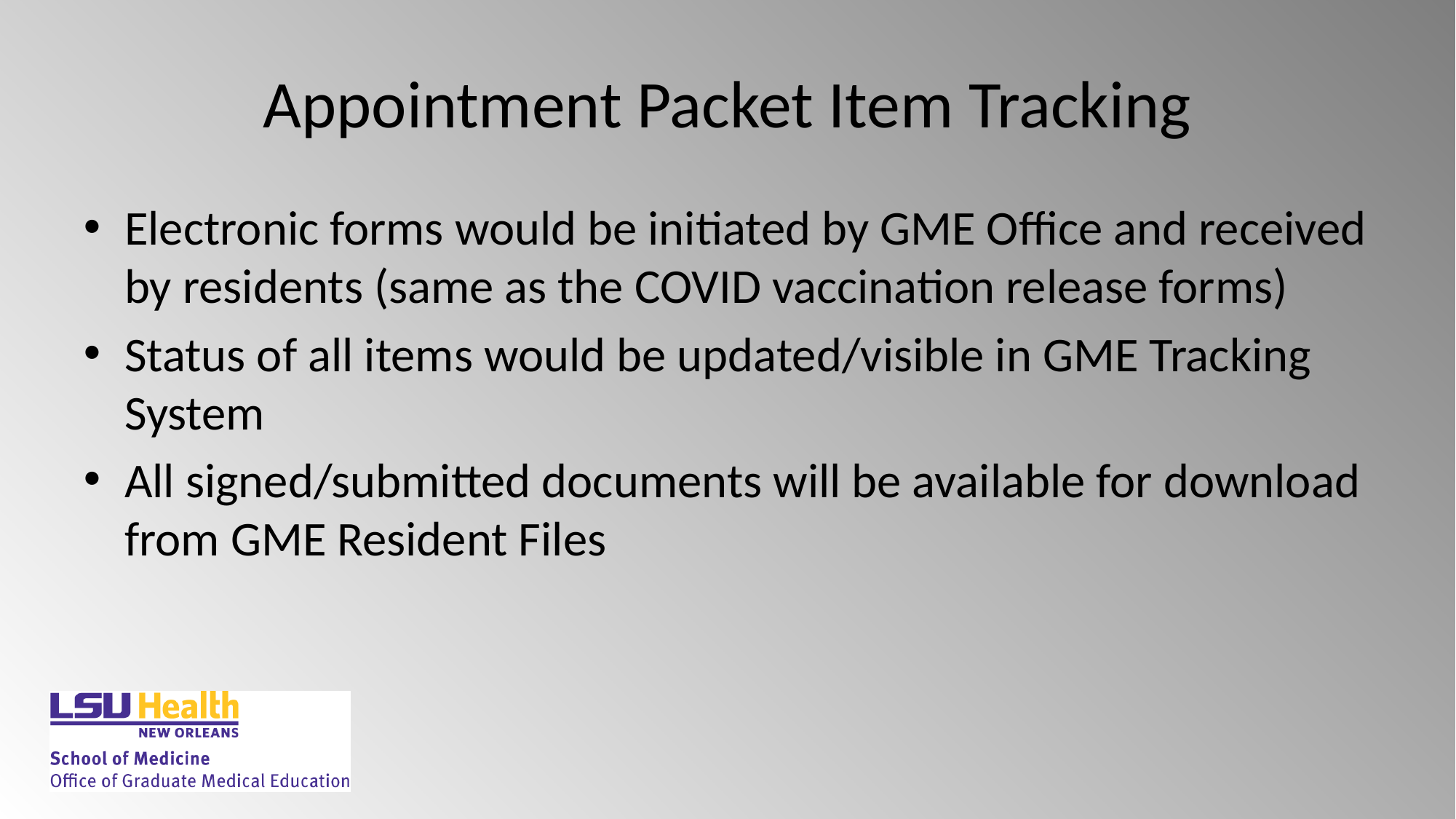

# Appointment Packet Item Tracking
Electronic forms would be initiated by GME Office and received by residents (same as the COVID vaccination release forms)
Status of all items would be updated/visible in GME Tracking System
All signed/submitted documents will be available for download from GME Resident Files